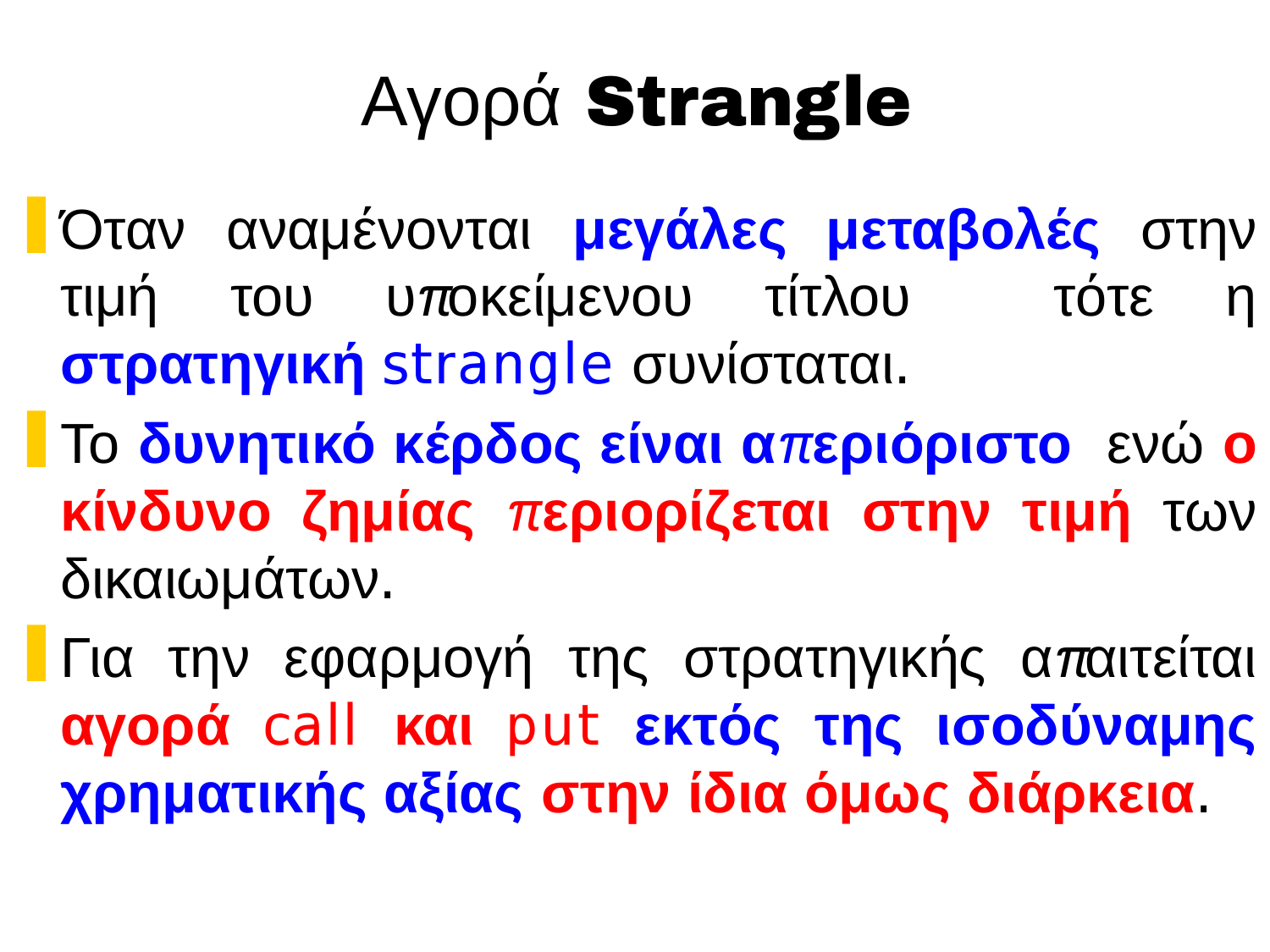

# Αγορά Strangle
Όταν αναμένονται μεγάλες μεταβολές στην τιμή του υποκείμενου τίτλου  τότε η στρατηγική strangle συνίσταται.
Το δυνητικό κέρδος είναι απεριόριστο  ενώ ο κίνδυνο ζημίας περιορίζεται στην τιμή των δικαιωμάτων.
Για την εφαρμογή της στρατηγικής απαιτείται αγορά call και put εκτός της ισοδύναμης χρηματικής αξίας στην ίδια όμως διάρκεια.